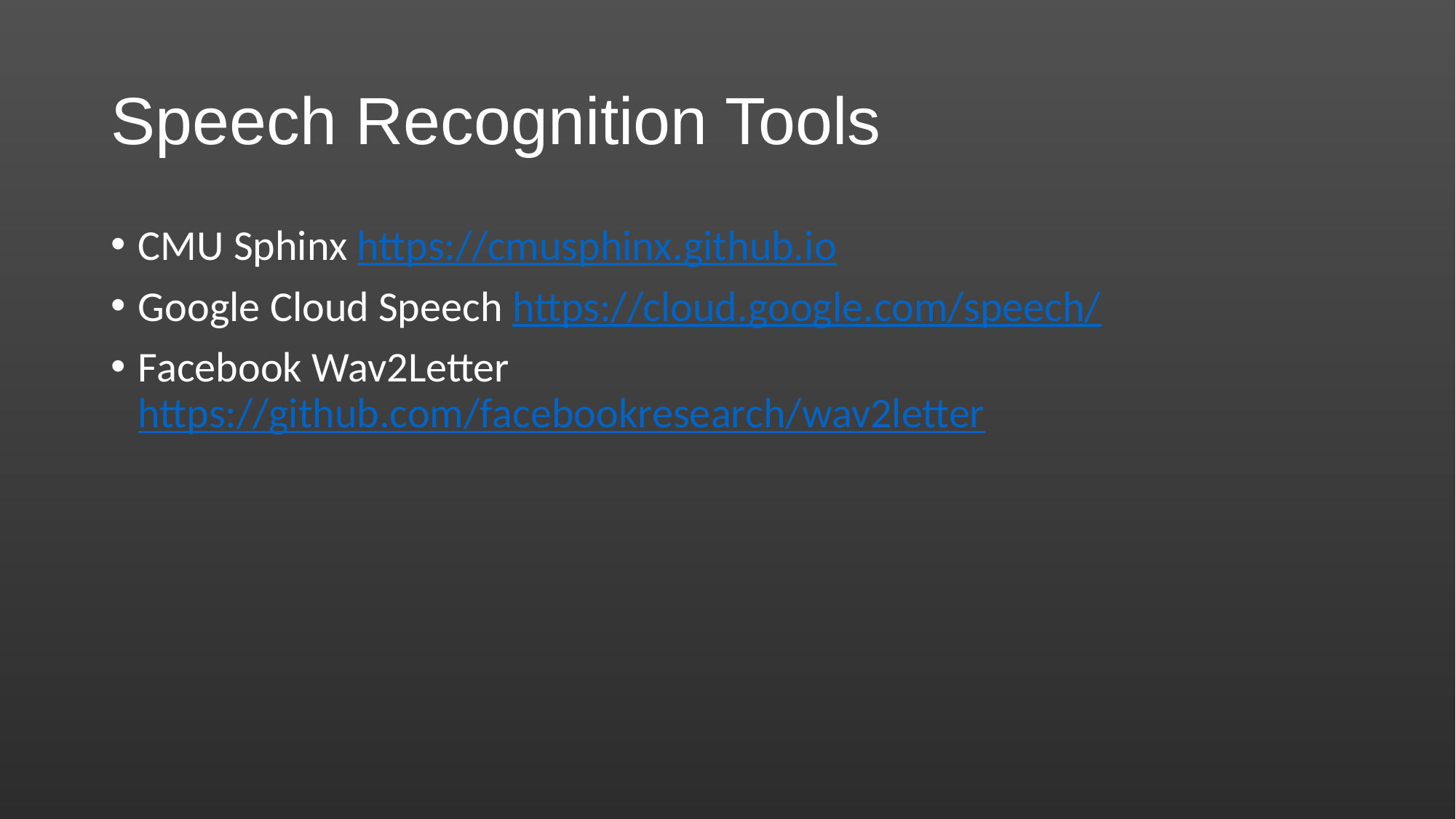

# Speech Recognition Tools
CMU Sphinx https://cmusphinx.github.io
Google Cloud Speech https://cloud.google.com/speech/
Facebook Wav2Letter https://github.com/facebookresearch/wav2letter